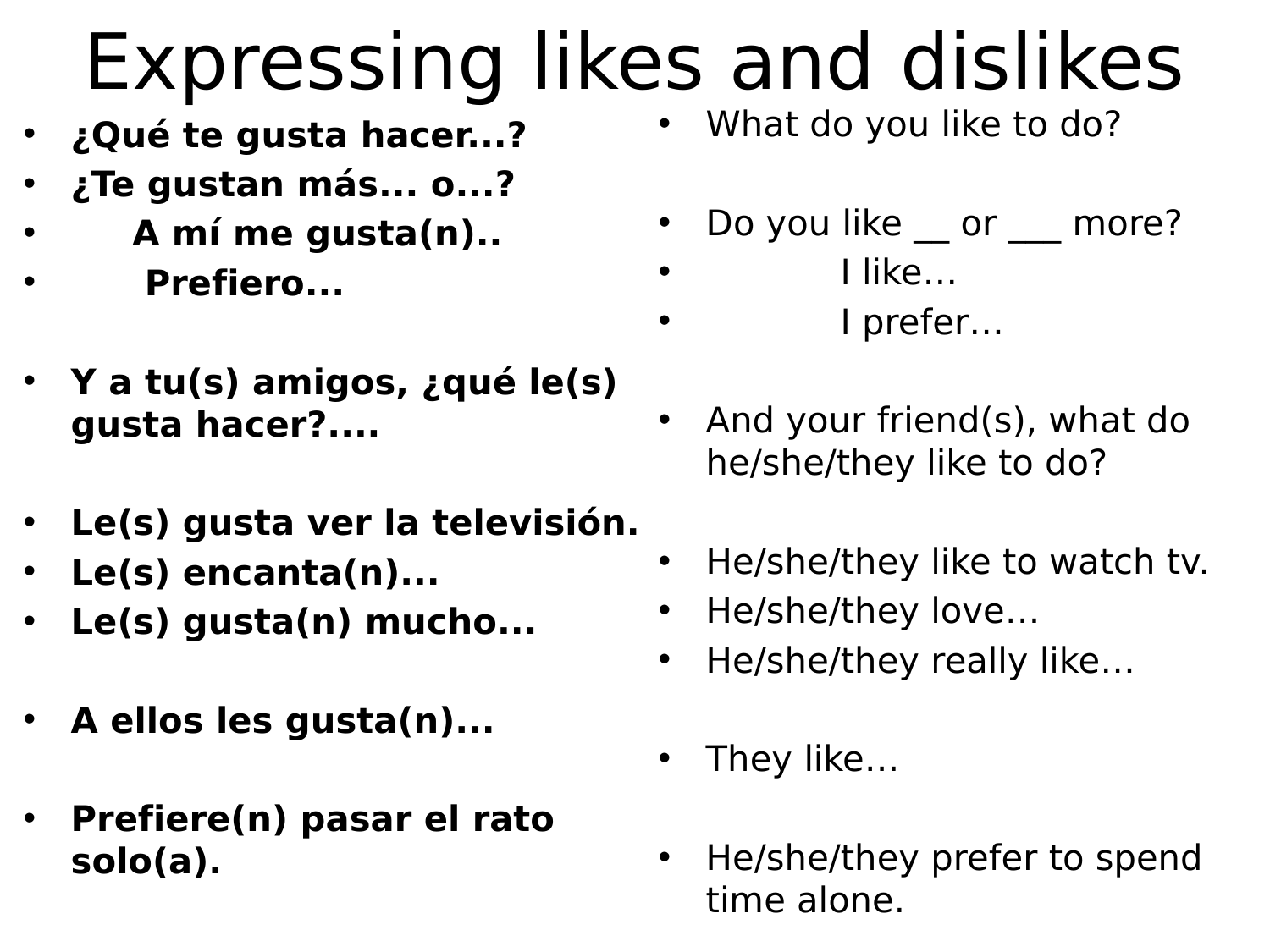

# Expressing likes and dislikes
What do you like to do?

Do you like __ or ___ more?
            I like…
            I prefer…

And your friend(s), what do he/she/they like to do?

He/she/they like to watch tv.
He/she/they love…
He/she/they really like…

They like…

He/she/they prefer to spend time alone.
¿Qué te gusta hacer...?
¿Te gustan más... o...?
     A mí me gusta(n)..
      Prefiero...

Y a tu(s) amigos, ¿qué le(s) gusta hacer?....

Le(s) gusta ver la televisión.
Le(s) encanta(n)...
Le(s) gusta(n) mucho...

A ellos les gusta(n)...

Prefiere(n) pasar el rato solo(a).